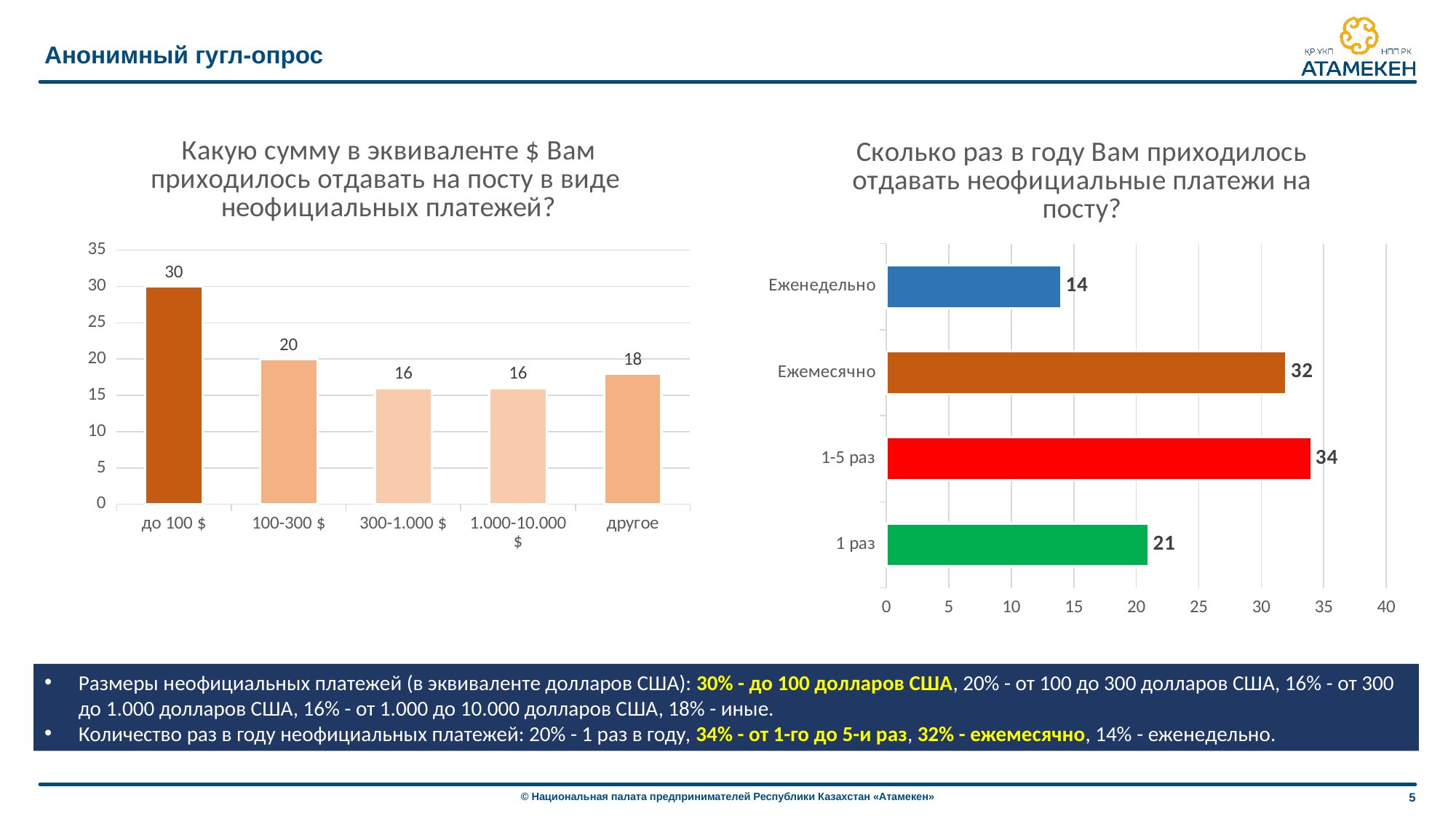

Анонимный гугл-опрос

### Chart: Какую сумму в эквиваленте $ Вам приходилось отдавать на посту в виде  неофициальных платежей?

| Category | Продажи |
|---|---|
| до 100 $ | 30.0 |
| 100-300 $ | 20.0 |
| 300-1.000 $ | 16.0 |
| 1.000-10.000 $ | 16.0 |
| другое | 18.0 |

### Chart: Сколько раз в году Вам приходилось отдавать неофициальные платежи на посту?

| Category | Продажи |
|---|---|
| 1 раз | 21.0 |
| 1-5 раз | 34.0 |
| Ежемесячно | 32.0 |
| Еженедельно | 14.0 |
Размеры неофициальных платежей (в эквиваленте долларов США): 30% - до 100 долларов США, 20% - от 100 до 300 долларов США, 16% - от 300 до 1.000 долларов США, 16% - от 1.000 до 10.000 долларов США, 18% - иные.
Количество раз в году неофициальных платежей: 20% - 1 раз в году, 34% - от 1-го до 5-и раз, 32% - ежемесячно, 14% - еженедельно.